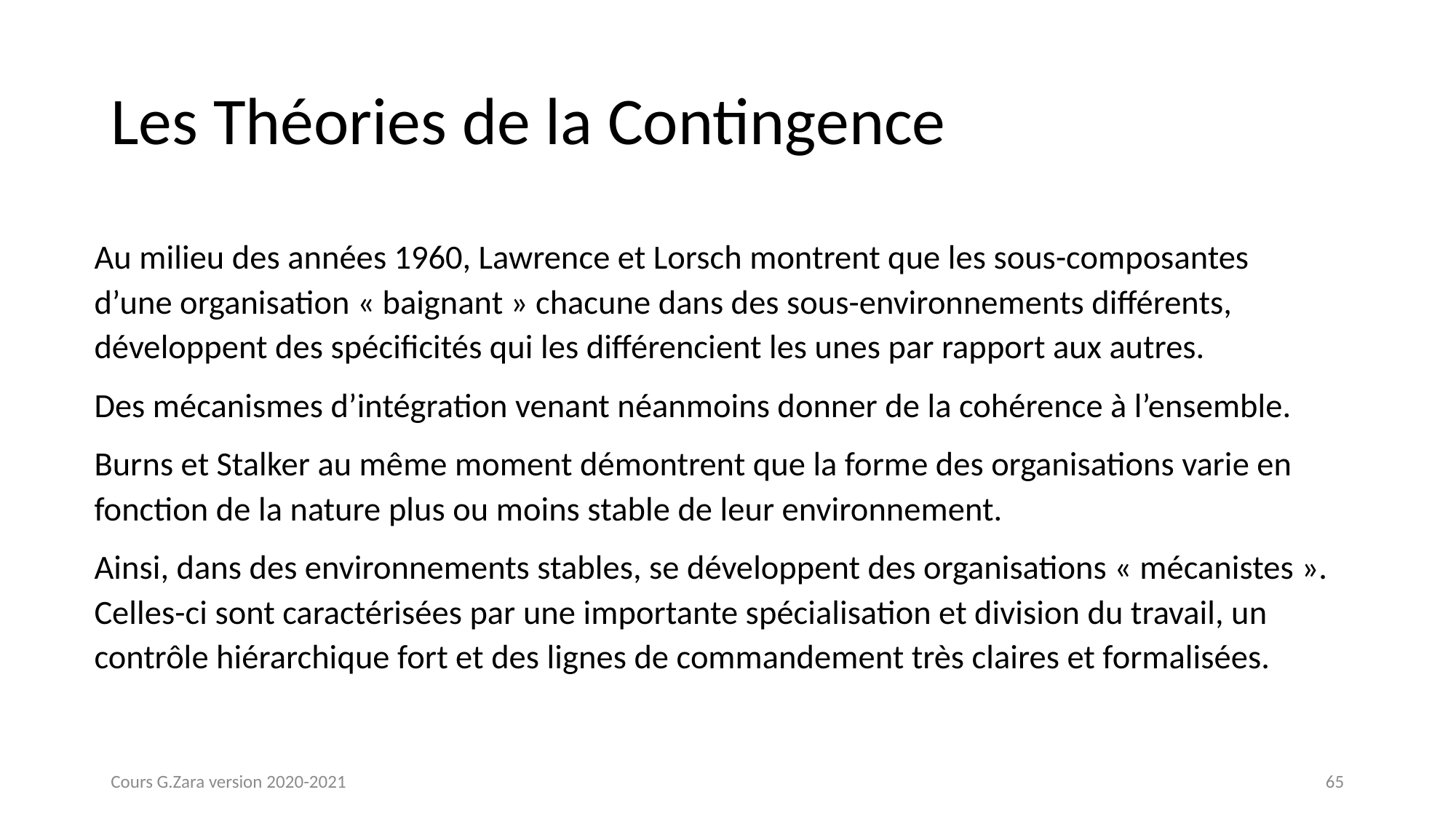

# Les Théories de la Contingence
Au milieu des années 1960, Lawrence et Lorsch montrent que les sous-composantes d’une organisation « baignant » chacune dans des sous-environnements différents, développent des spécificités qui les différencient les unes par rapport aux autres.
Des mécanismes d’intégration venant néanmoins donner de la cohérence à l’ensemble.
Burns et Stalker au même moment démontrent que la forme des organisations varie en fonction de la nature plus ou moins stable de leur environnement.
Ainsi, dans des environnements stables, se développent des organisations « mécanistes ». Celles-ci sont caractérisées par une importante spécialisation et division du travail, un contrôle hiérarchique fort et des lignes de commandement très claires et formalisées.
Cours G.Zara version 2020-2021
65